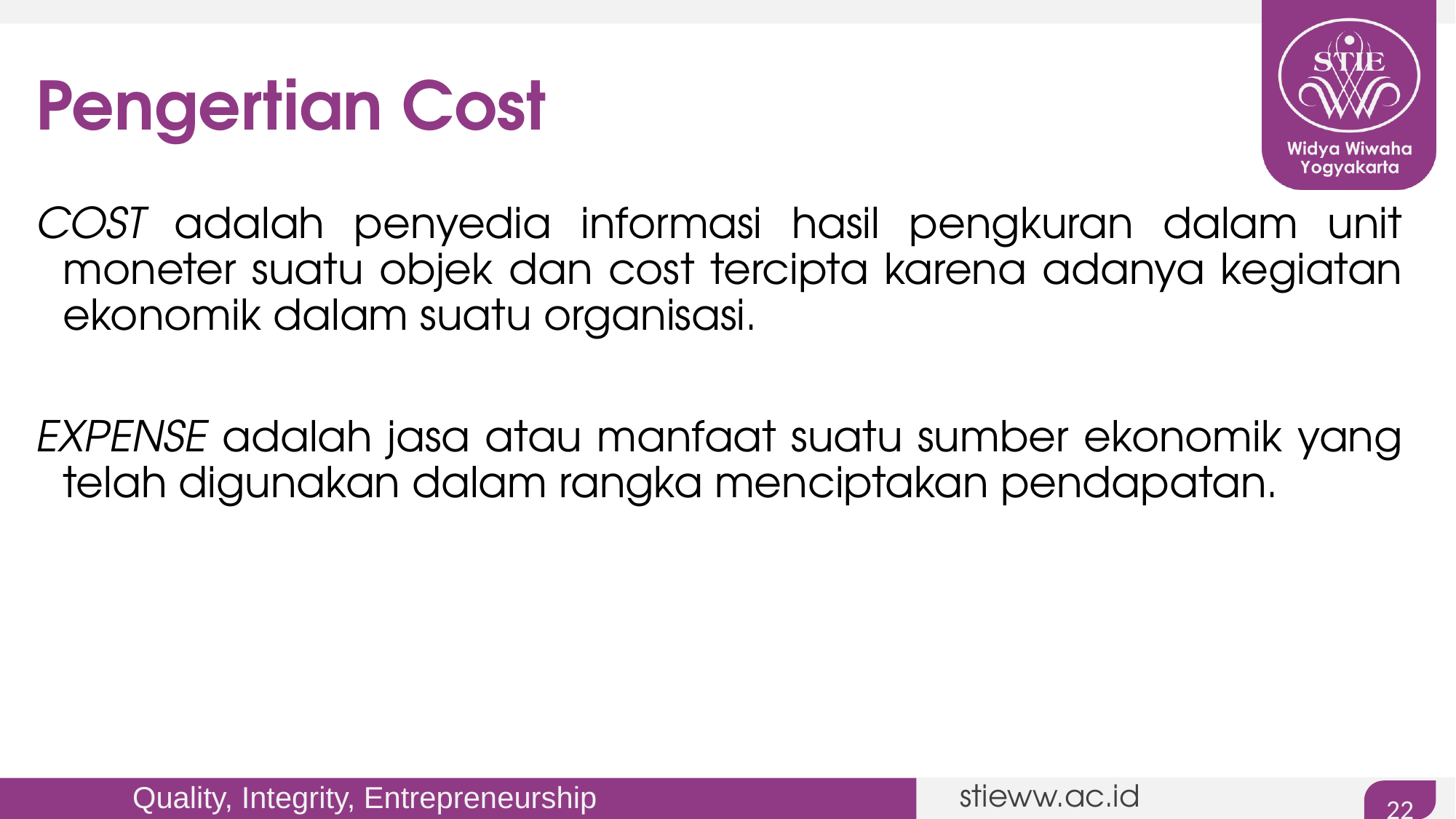

# Pengertian Cost
COST adalah penyedia informasi hasil pengkuran dalam unit moneter suatu objek dan cost tercipta karena adanya kegiatan ekonomik dalam suatu organisasi.

EXPENSE adalah jasa atau manfaat suatu sumber ekonomik yang telah digunakan dalam rangka menciptakan pendapatan.